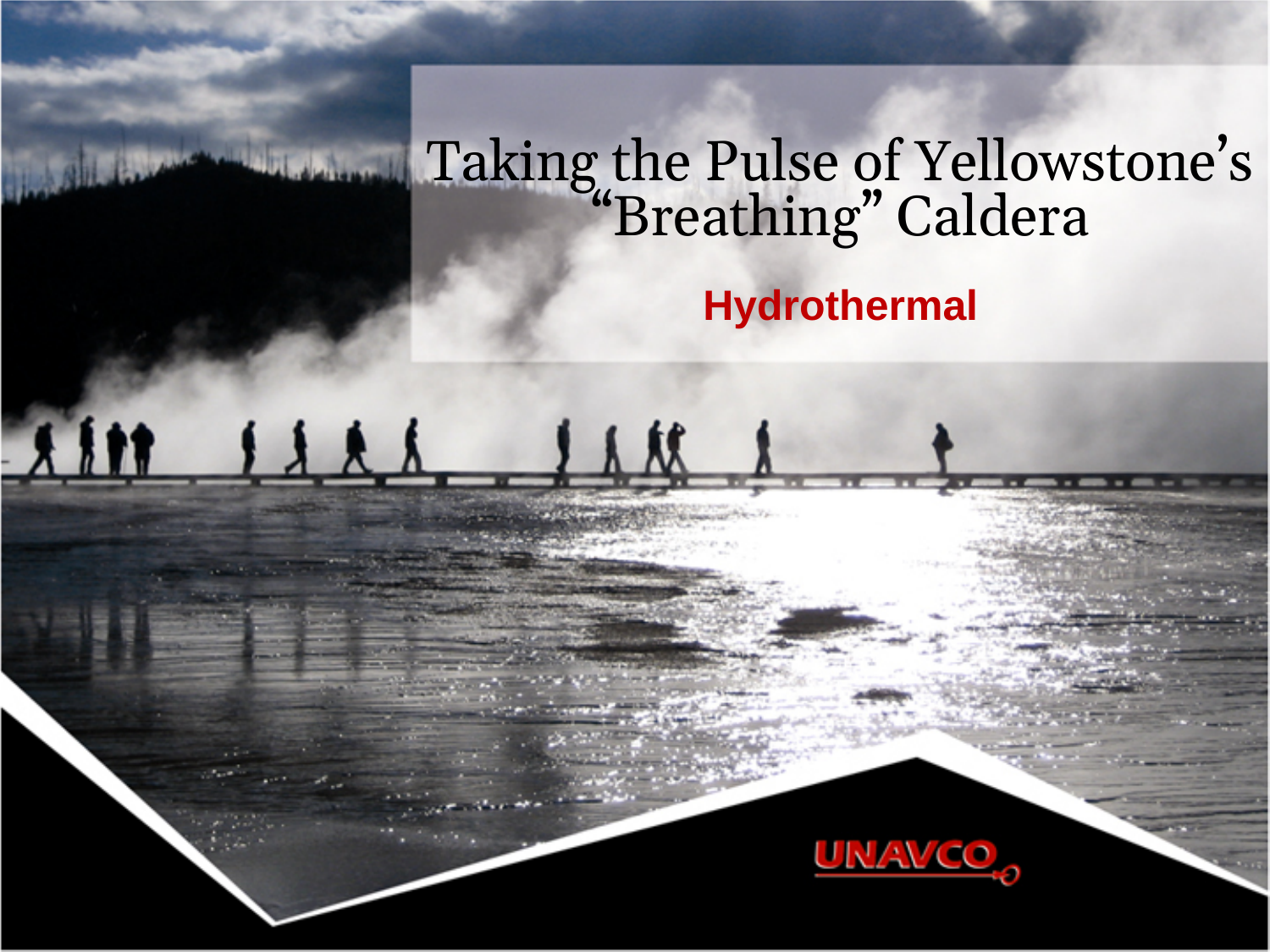

# Taking the Pulse of Yellowstone’s “Breathing” Caldera
Hydrothermal